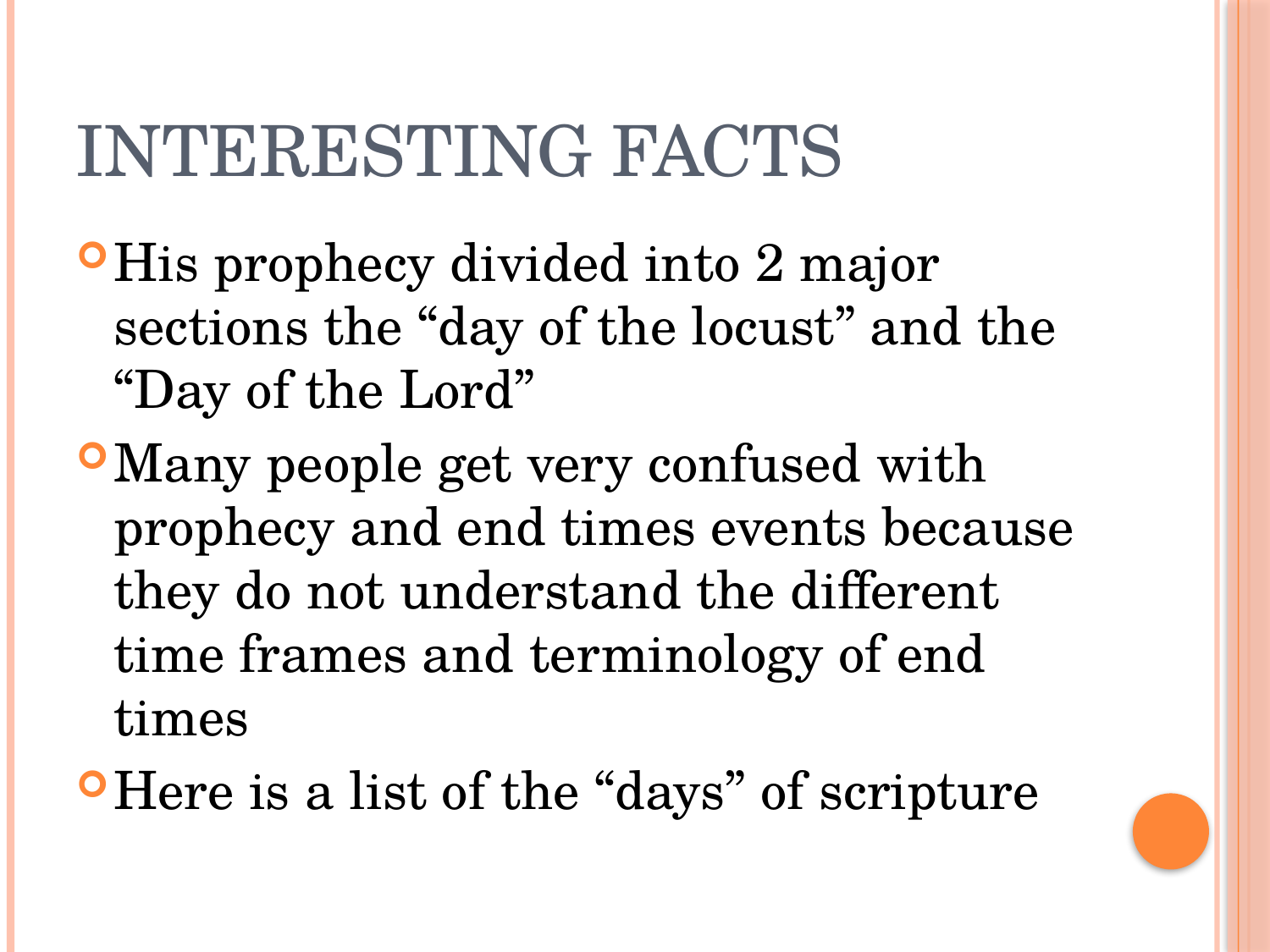

# Interesting Facts
His prophecy divided into 2 major sections the “day of the locust” and the “Day of the Lord”
Many people get very confused with prophecy and end times events because they do not understand the different time frames and terminology of end times
Here is a list of the “days” of scripture